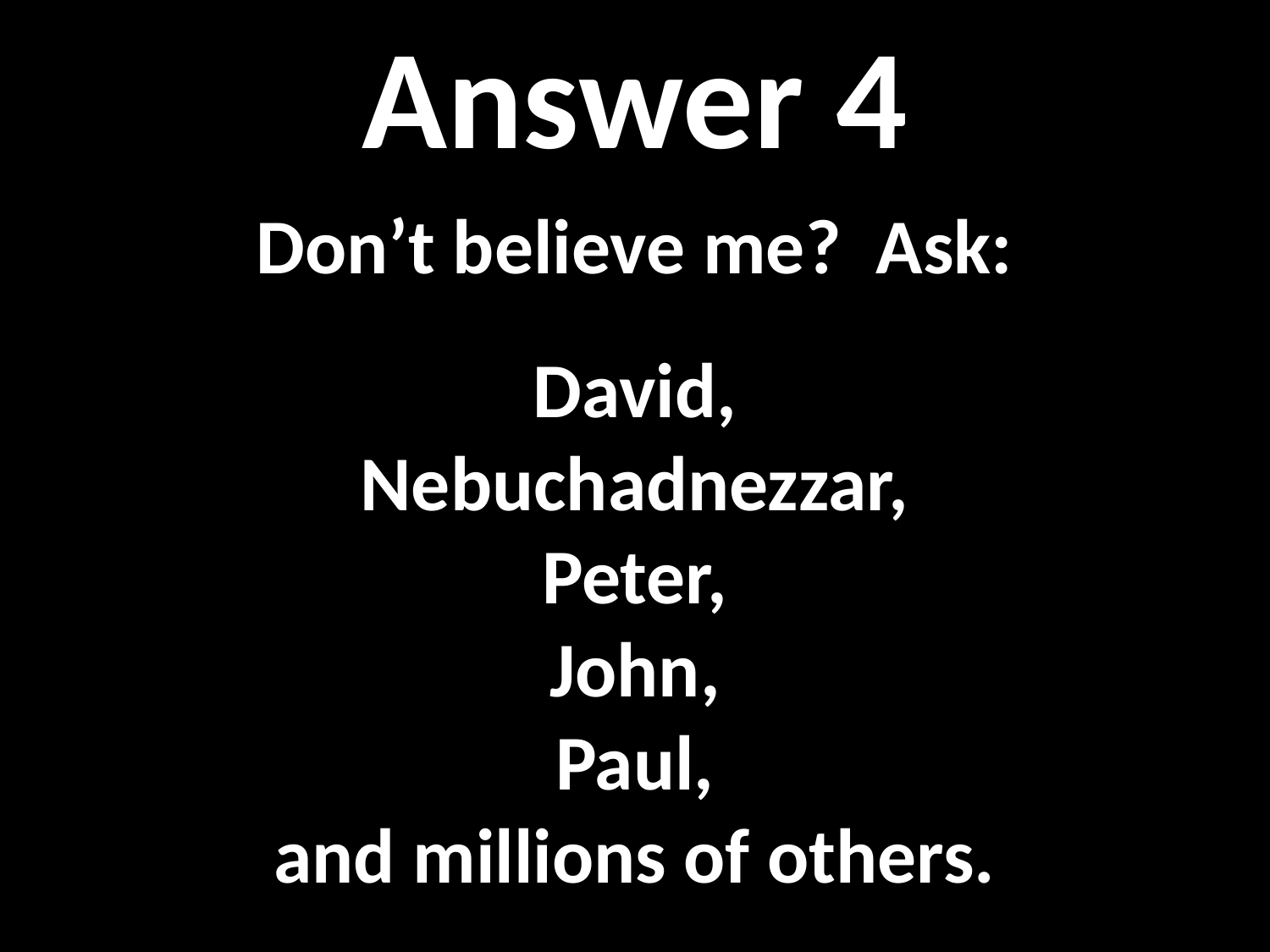

Answer 4
Don’t believe me?  Ask:

David,
Nebuchadnezzar,
Peter,
John,
Paul,
and millions of others.